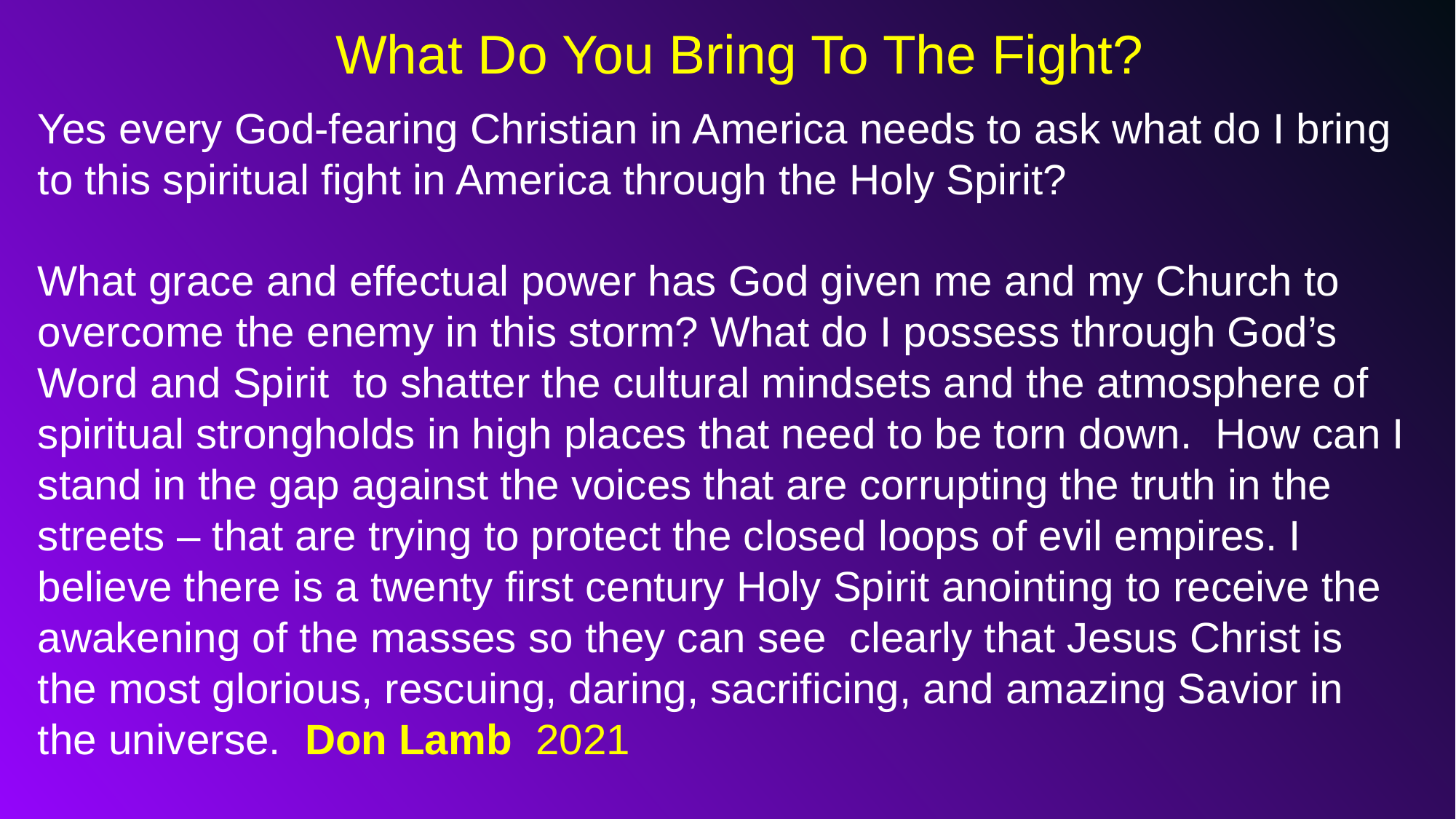

What Do You Bring To The Fight?
Yes every God-fearing Christian in America needs to ask what do I bring to this spiritual fight in America through the Holy Spirit?

What grace and effectual power has God given me and my Church to overcome the enemy in this storm? What do I possess through God’s Word and Spirit  to shatter the cultural mindsets and the atmosphere of spiritual strongholds in high places that need to be torn down.  How can I stand in the gap against the voices that are corrupting the truth in the streets – that are trying to protect the closed loops of evil empires. I believe there is a twenty first century Holy Spirit anointing to receive the awakening of the masses so they can see  clearly that Jesus Christ is the most glorious, rescuing, daring, sacrificing, and amazing Savior in the universe.  Don Lamb  2021